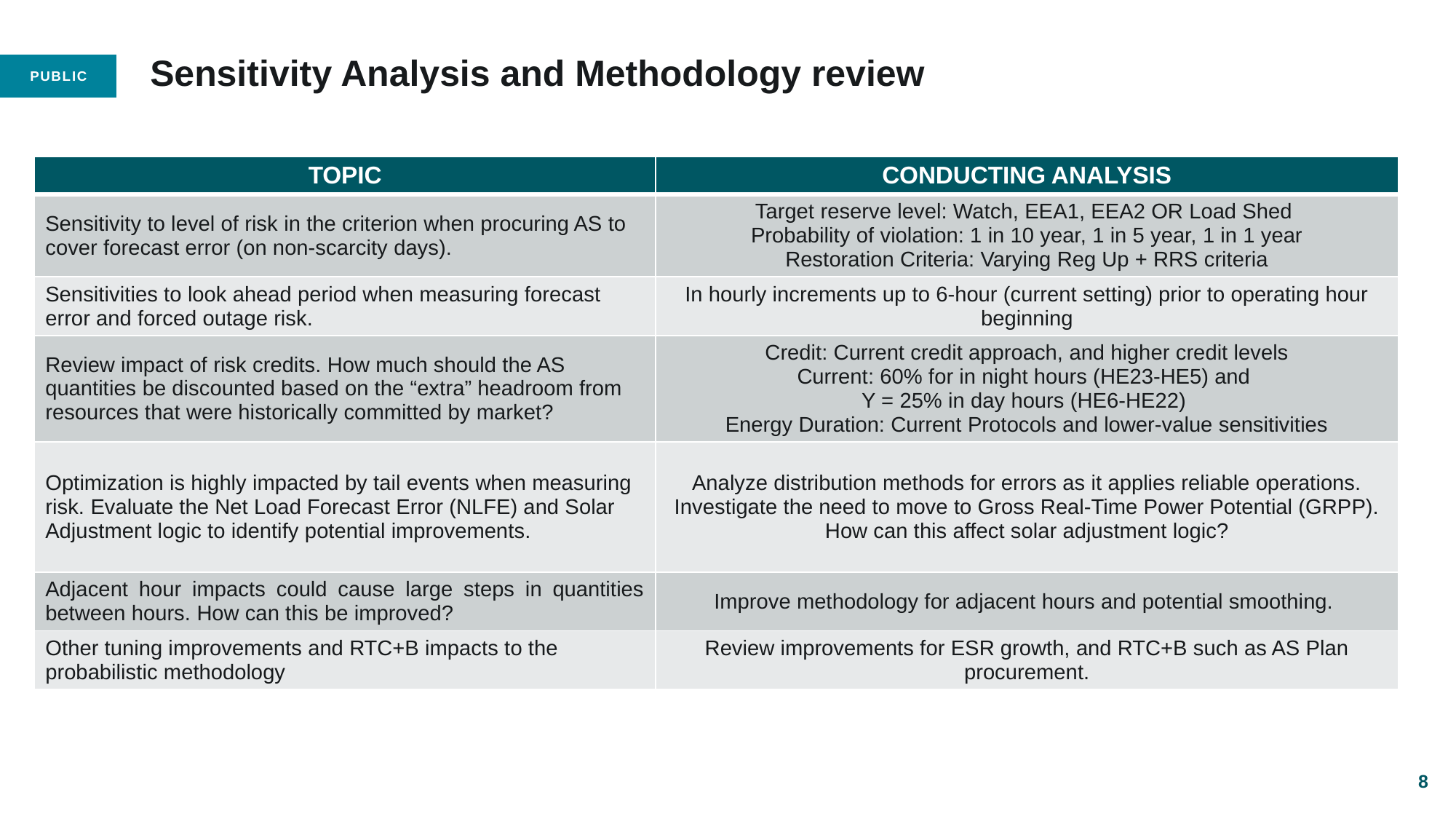

# Sensitivity Analysis and Methodology review
| Topic | Conducting Analysis |
| --- | --- |
| Sensitivity to level of risk in the criterion when procuring AS to cover forecast error (on non-scarcity days). | Target reserve level: Watch, EEA1, EEA2 OR Load Shed Probability of violation: 1 in 10 year, 1 in 5 year, 1 in 1 year Restoration Criteria: Varying Reg Up + RRS criteria |
| Sensitivities to look ahead period when measuring forecast error and forced outage risk. | In hourly increments up to 6-hour (current setting) prior to operating hour beginning |
| Review impact of risk credits. How much should the AS quantities be discounted based on the “extra” headroom from resources that were historically committed by market? | Credit: Current credit approach, and higher credit levels Current: 60% for in night hours (HE23-HE5) and Y = 25% in day hours (HE6-HE22) Energy Duration: Current Protocols and lower-value sensitivities |
| Optimization is highly impacted by tail events when measuring risk. Evaluate the Net Load Forecast Error (NLFE) and Solar Adjustment logic to identify potential improvements. | Analyze distribution methods for errors as it applies reliable operations. Investigate the need to move to Gross Real-Time Power Potential (GRPP). How can this affect solar adjustment logic? |
| Adjacent hour impacts could cause large steps in quantities between hours. How can this be improved? | Improve methodology for adjacent hours and potential smoothing. |
| Other tuning improvements and RTC+B impacts to the probabilistic methodology | Review improvements for ESR growth, and RTC+B such as AS Plan procurement. |
8